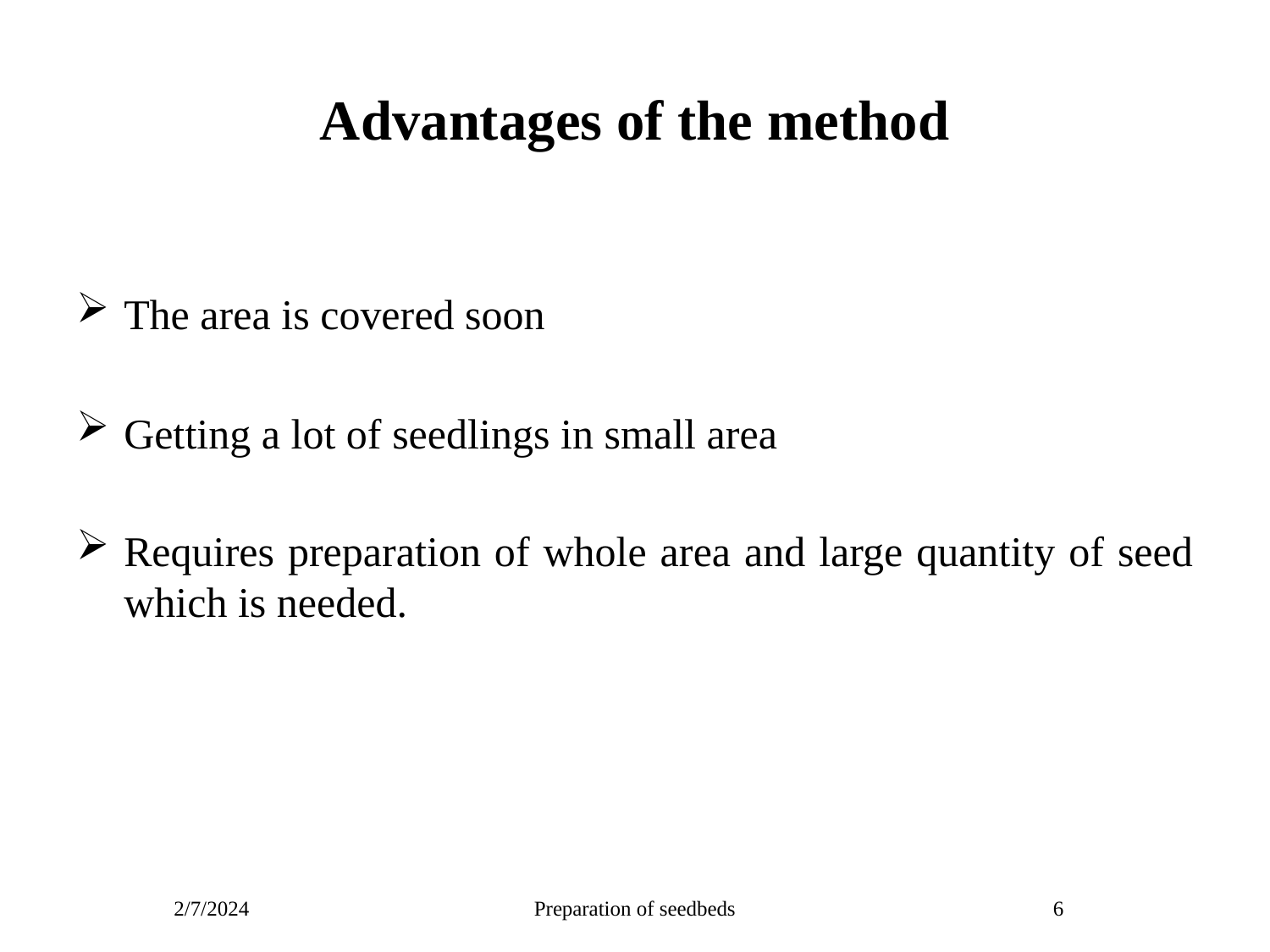

# Advantages of the method

The area is covered soon

Getting a lot of seedlings in small area

Requires preparation of whole area and large quantity of seed which is needed.

2/7/2024
Preparation of seedbeds
6